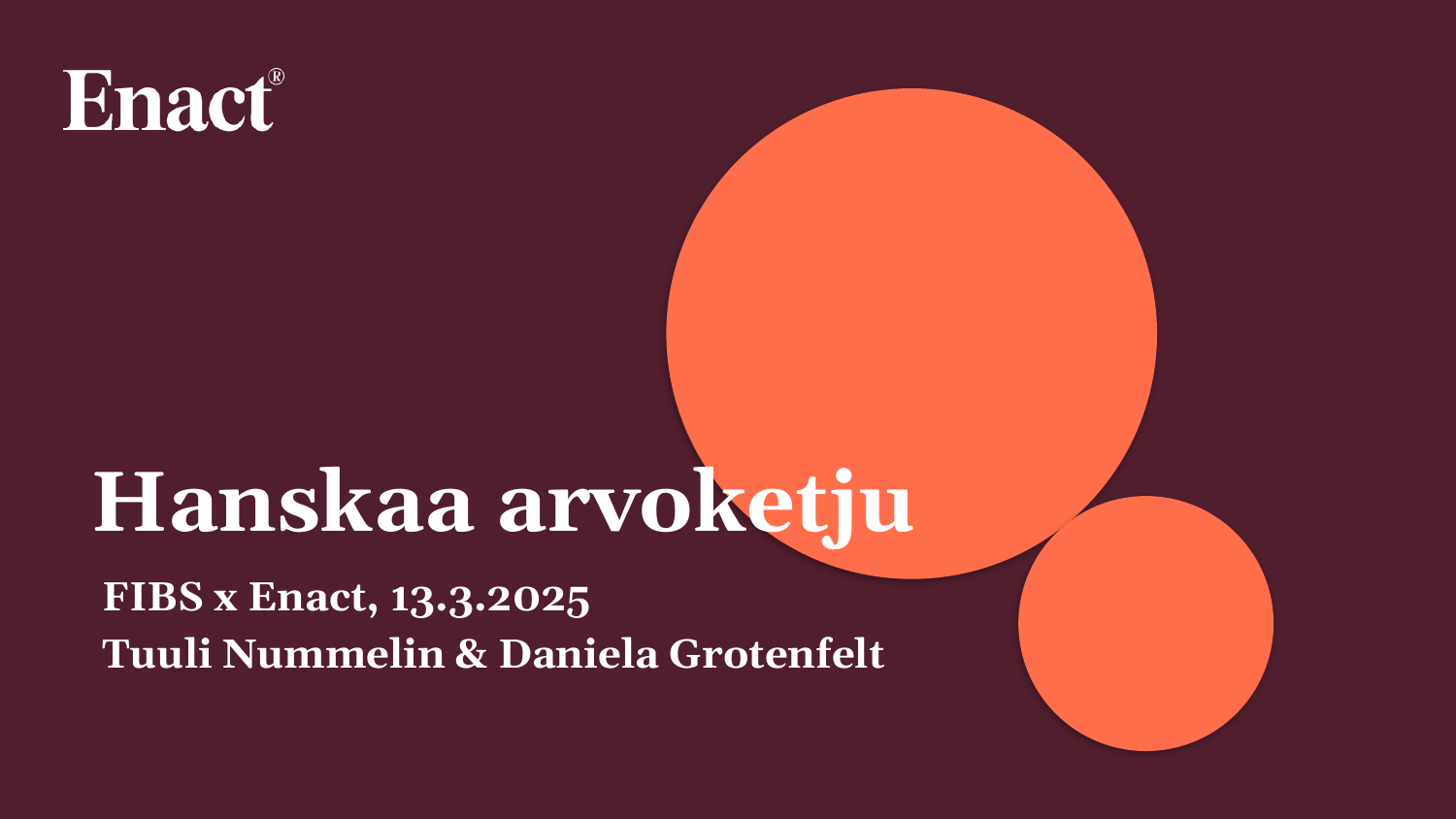

# Hanskaa arvoketju
FIBS x Enact, 13.3.2025
Tuuli Nummelin & Daniela Grotenfelt